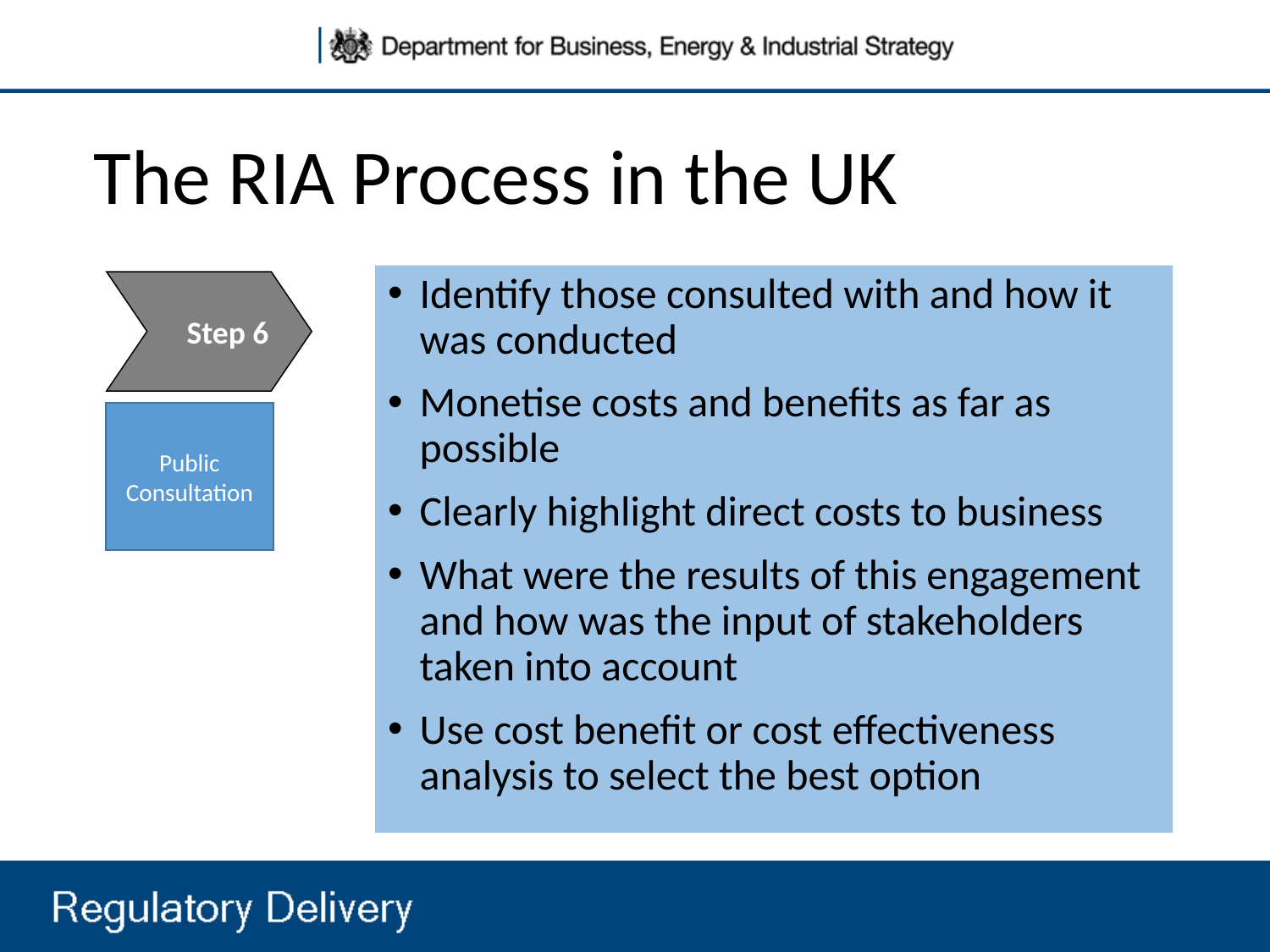

# The RIA Process in the UK
Identify those consulted with and how it was conducted
Monetise costs and benefits as far as possible
Clearly highlight direct costs to business
What were the results of this engagement and how was the input of stakeholders taken into account
Use cost benefit or cost effectiveness analysis to select the best option

Step 6
Public Consultation